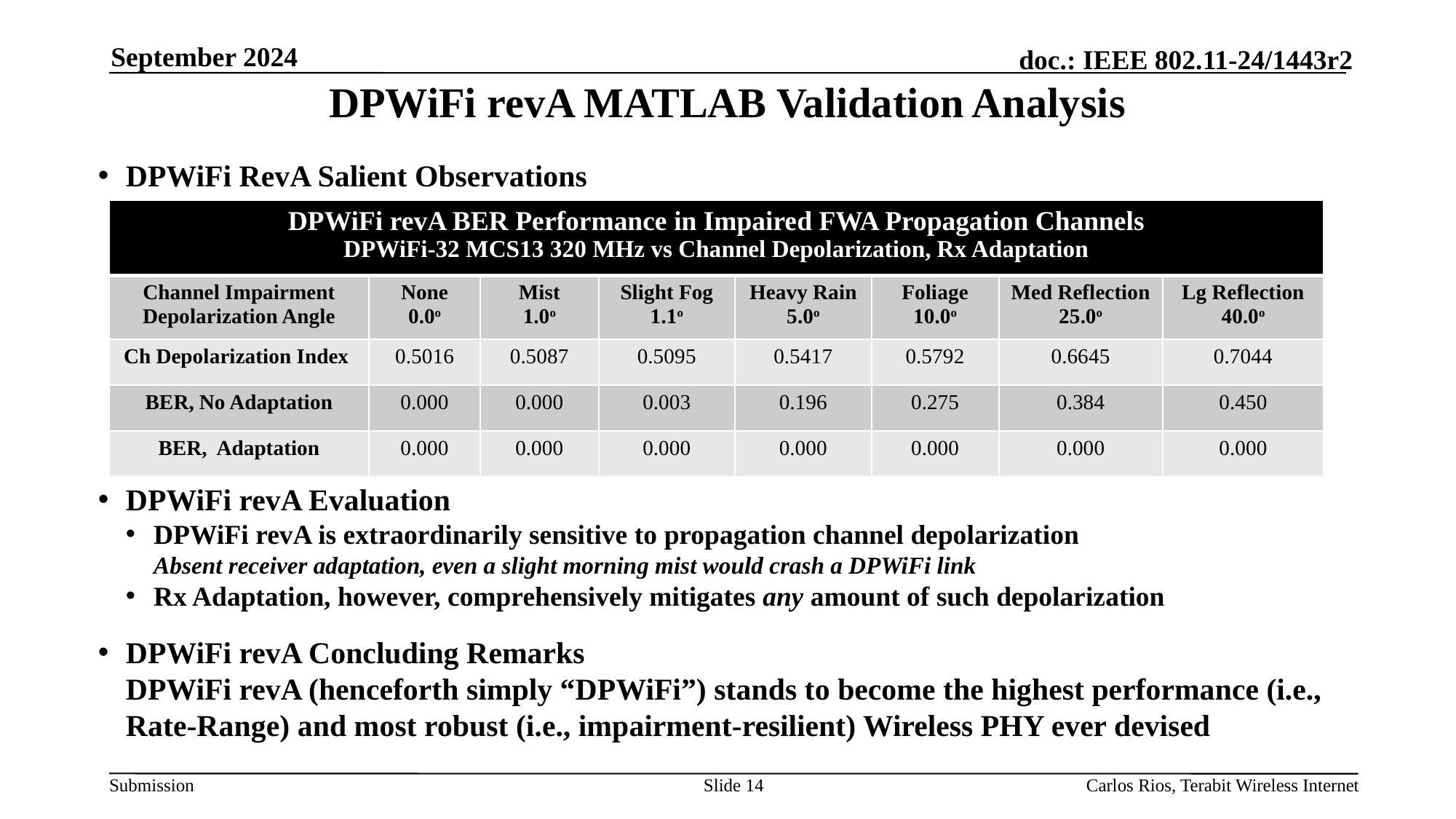

September 2024
DPWiFi revA MATLAB Validation Analysis
DPWiFi RevA Salient Observations

DPWiFi revA Evaluation
DPWiFi revA is extraordinarily sensitive to propagation channel depolarization
Absent receiver adaptation, even a slight morning mist would crash a DPWiFi link
Rx Adaptation, however, comprehensively mitigates any amount of such depolarization
DPWiFi revA Concluding Remarks
DPWiFi revA (henceforth simply “DPWiFi”) stands to become the highest performance (i.e., Rate-Range) and most robust (i.e., impairment-resilient) Wireless PHY ever devised

| DPWiFi revA BER Performance in Impaired FWA Propagation Channels DPWiFi-32 MCS13 320 MHz vs Channel Depolarization, Rx Adaptation |  |  |  |  |  |  |  |
| --- | --- | --- | --- | --- | --- | --- | --- |
| Channel Impairment Depolarization Angle | None 0.0o | Mist 1.0o | Slight Fog 1.1o | Heavy Rain 5.0o | Foliage 10.0o | Med Reflection 25.0o | Lg Reflection 40.0o |
| Ch Depolarization Index | 0.5016 | 0.5087 | 0.5095 | 0.5417 | 0.5792 | 0.6645 | 0.7044 |
| BER, No Adaptation | 0.000 | 0.000 | 0.003 | 0.196 | 0.275 | 0.384 | 0.450 |
| BER, Adaptation | 0.000 | 0.000 | 0.000 | 0.000 | 0.000 | 0.000 | 0.000 |
Slide 14
Carlos Rios, Terabit Wireless Internet